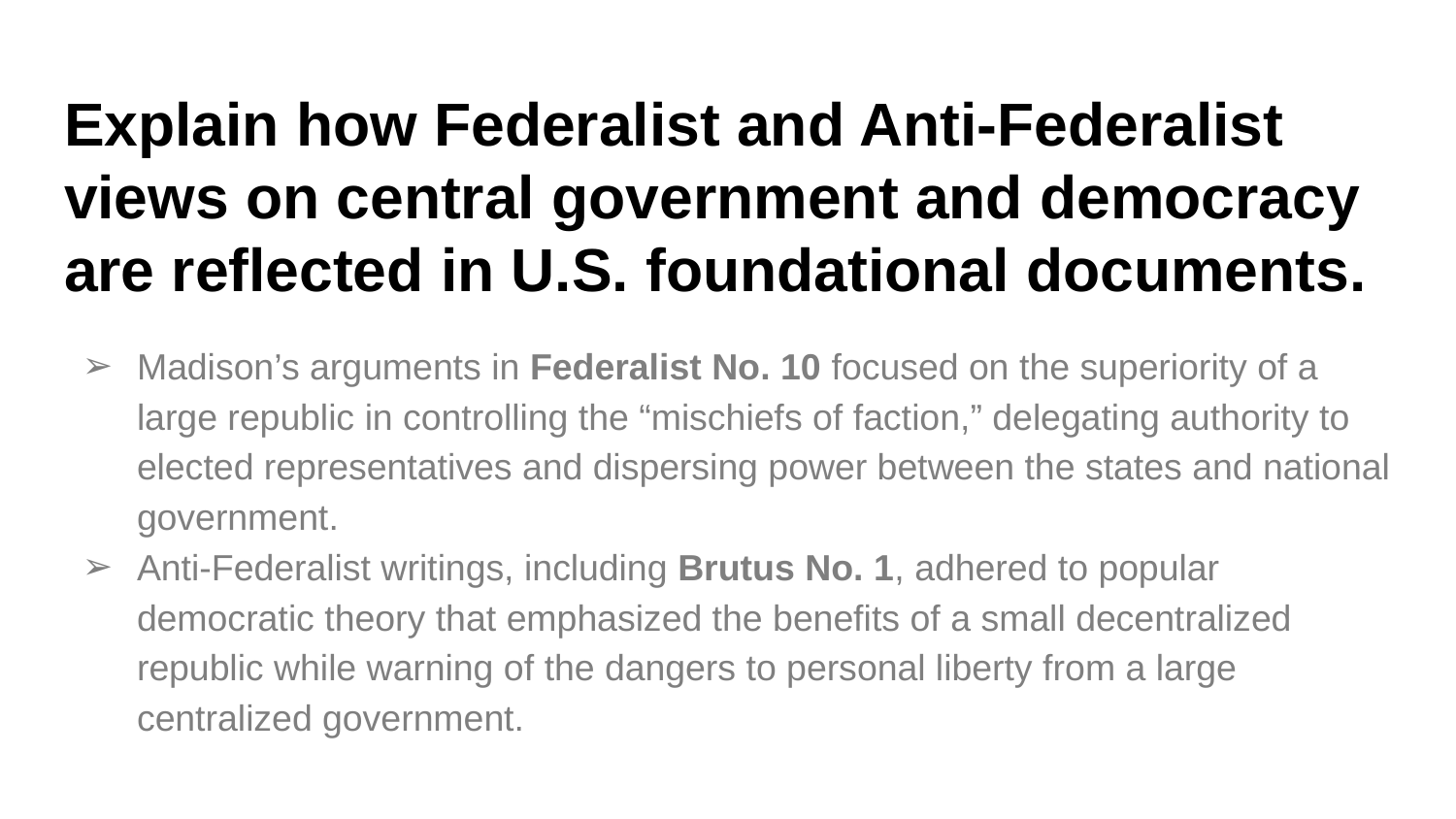

# Explain how Federalist and Anti-Federalist views on central government and democracy are reflected in U.S. foundational documents.
Madison’s arguments in Federalist No. 10 focused on the superiority of a large republic in controlling the “mischiefs of faction,” delegating authority to elected representatives and dispersing power between the states and national government.
Anti-Federalist writings, including Brutus No. 1, adhered to popular democratic theory that emphasized the benefits of a small decentralized republic while warning of the dangers to personal liberty from a large centralized government.